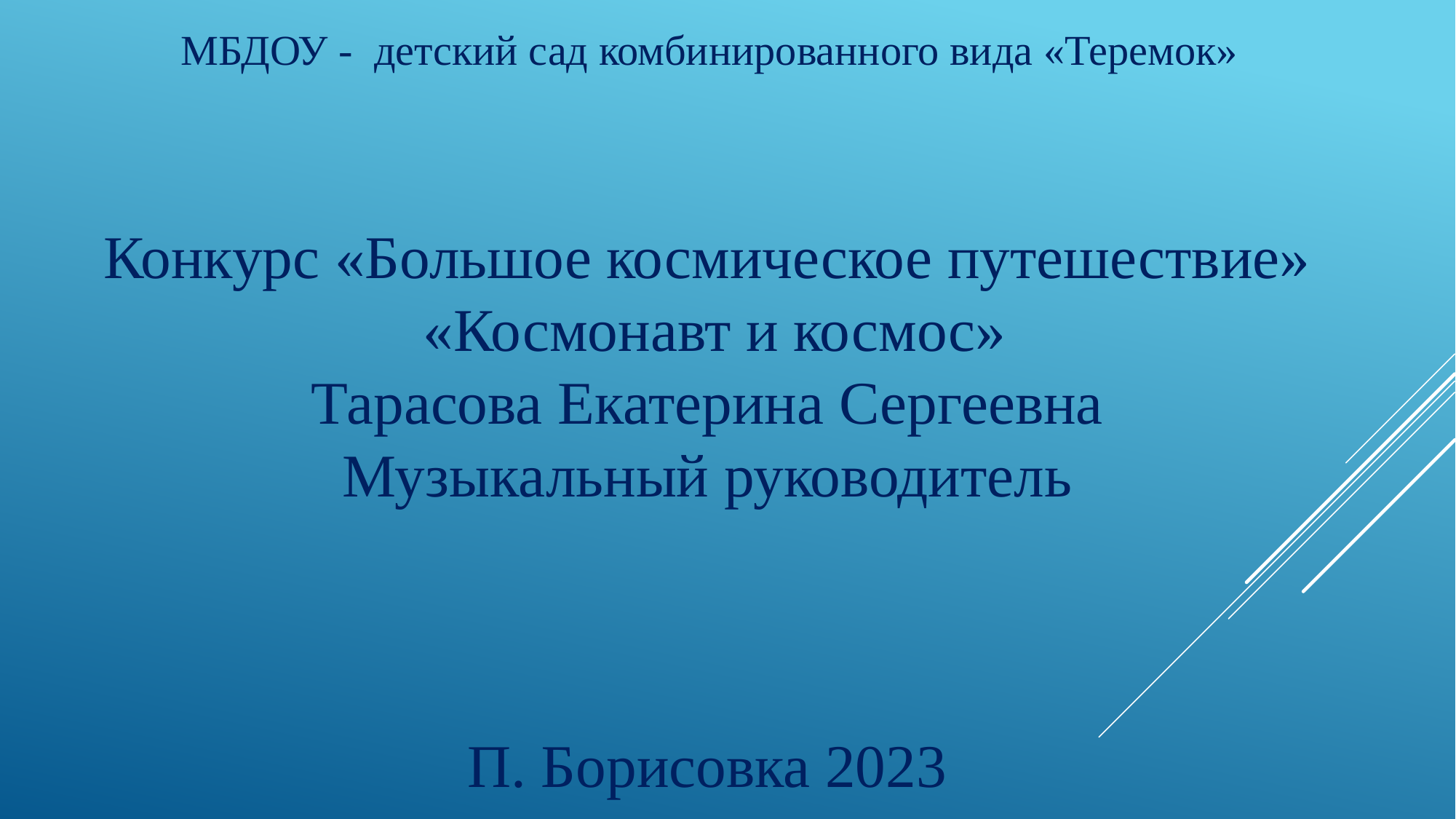

МБДОУ -  детский сад комбинированного вида «Теремок»

Конкурс «Большое космическое путешествие»
«Космонавт и космос»
Тарасова Екатерина Сергеевна
Музыкальный руководитель

П. Борисовка 2023